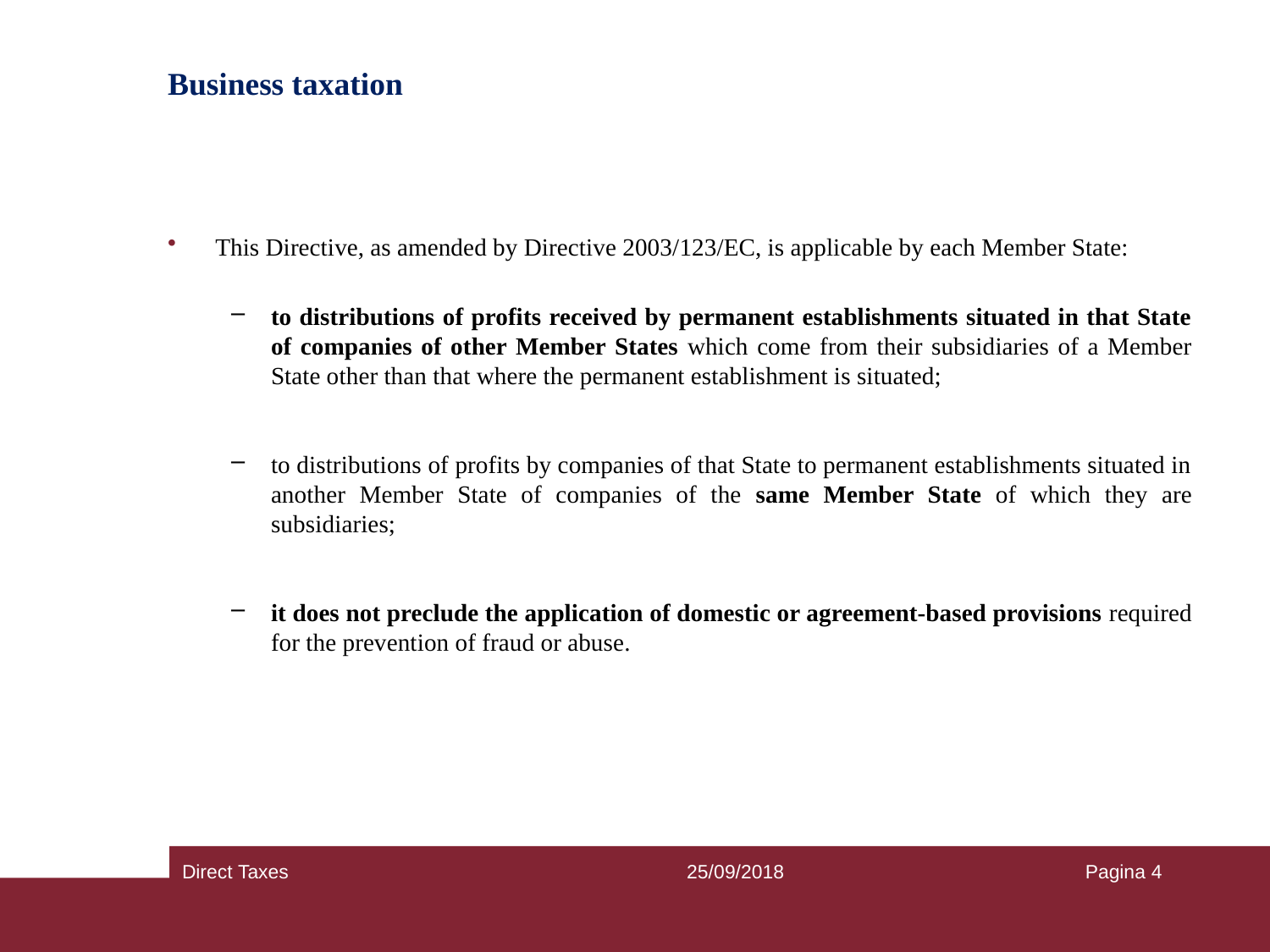

# Business taxation

This Directive, as amended by Directive 2003/123/EC, is applicable by each Member State:

to distributions of profits received by permanent establishments situated in that State of companies of other Member States which come from their subsidiaries of a Member State other than that where the permanent establishment is situated;

to distributions of profits by companies of that State to permanent establishments situated in another Member State of companies of the same Member State of which they are subsidiaries;

it does not preclude the application of domestic or agreement-based provisions required for the prevention of fraud or abuse.

Direct Taxes
25/09/2018
Pagina 4